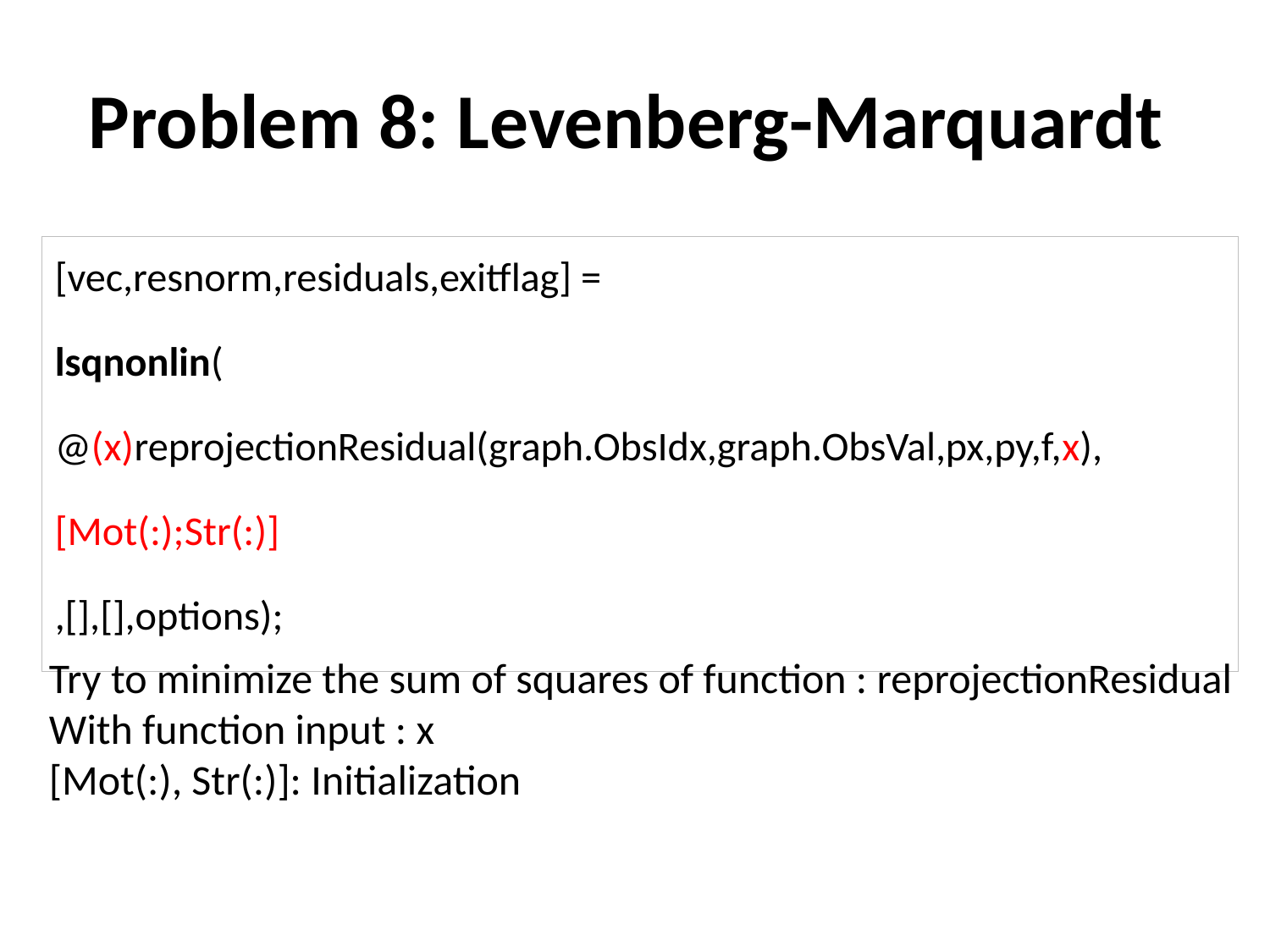

# Problem 8: Levenberg-Marquardt

[vec,resnorm,residuals,exitflag] =
lsqnonlin(
@(x)reprojectionResidual(graph.ObsIdx,graph.ObsVal,px,py,f,x), [Mot(:);Str(:)]
,[],[],options);
Try to minimize the sum of squares of function : reprojectionResidual
With function input : x
[Mot(:), Str(:)]: Initialization